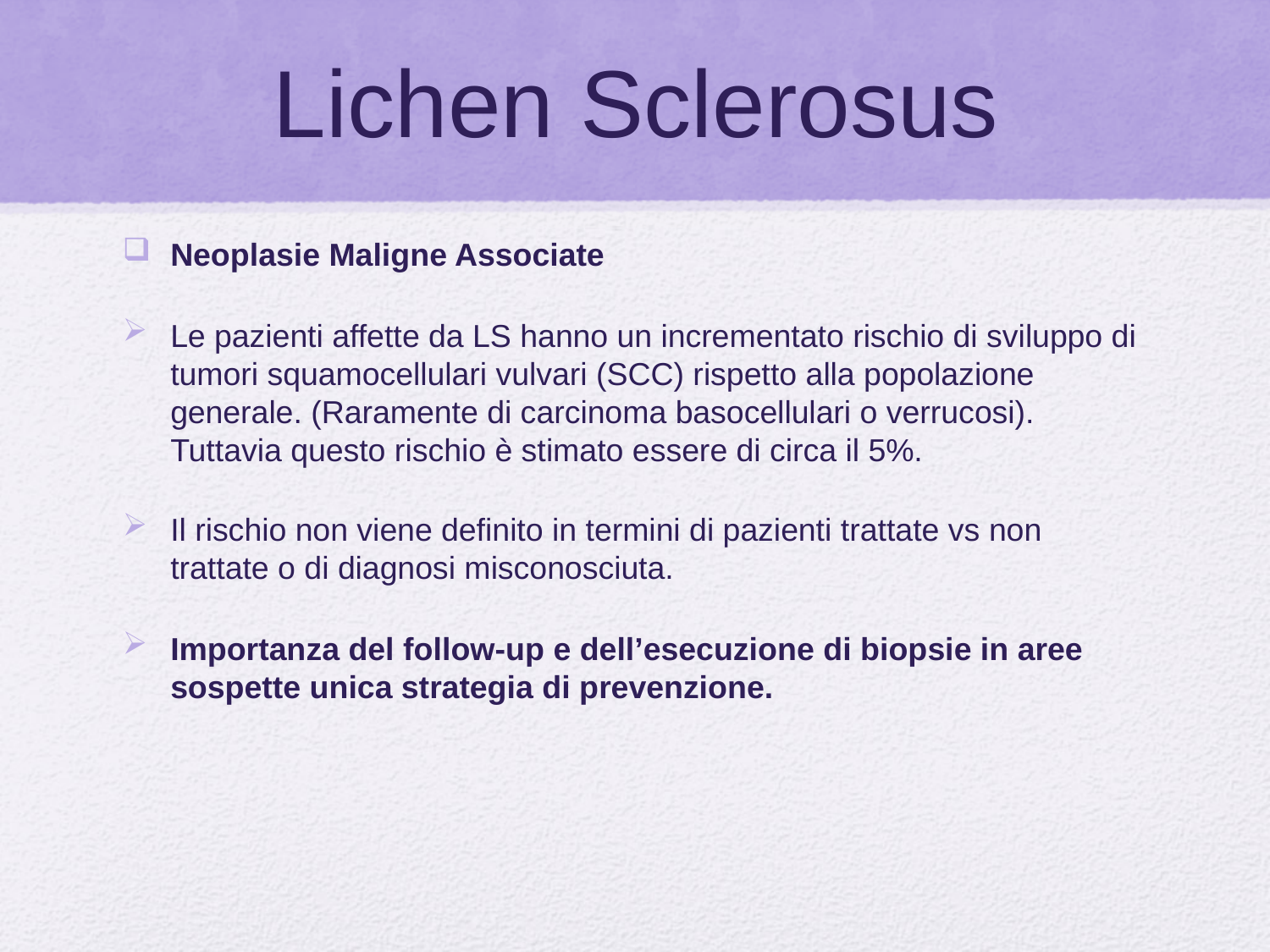

# Lichen Sclerosus
Neoplasie Maligne Associate
Le pazienti affette da LS hanno un incrementato rischio di sviluppo di tumori squamocellulari vulvari (SCC) rispetto alla popolazione generale. (Raramente di carcinoma basocellulari o verrucosi). Tuttavia questo rischio è stimato essere di circa il 5%.
Il rischio non viene definito in termini di pazienti trattate vs non trattate o di diagnosi misconosciuta.
Importanza del follow-up e dell’esecuzione di biopsie in aree sospette unica strategia di prevenzione.